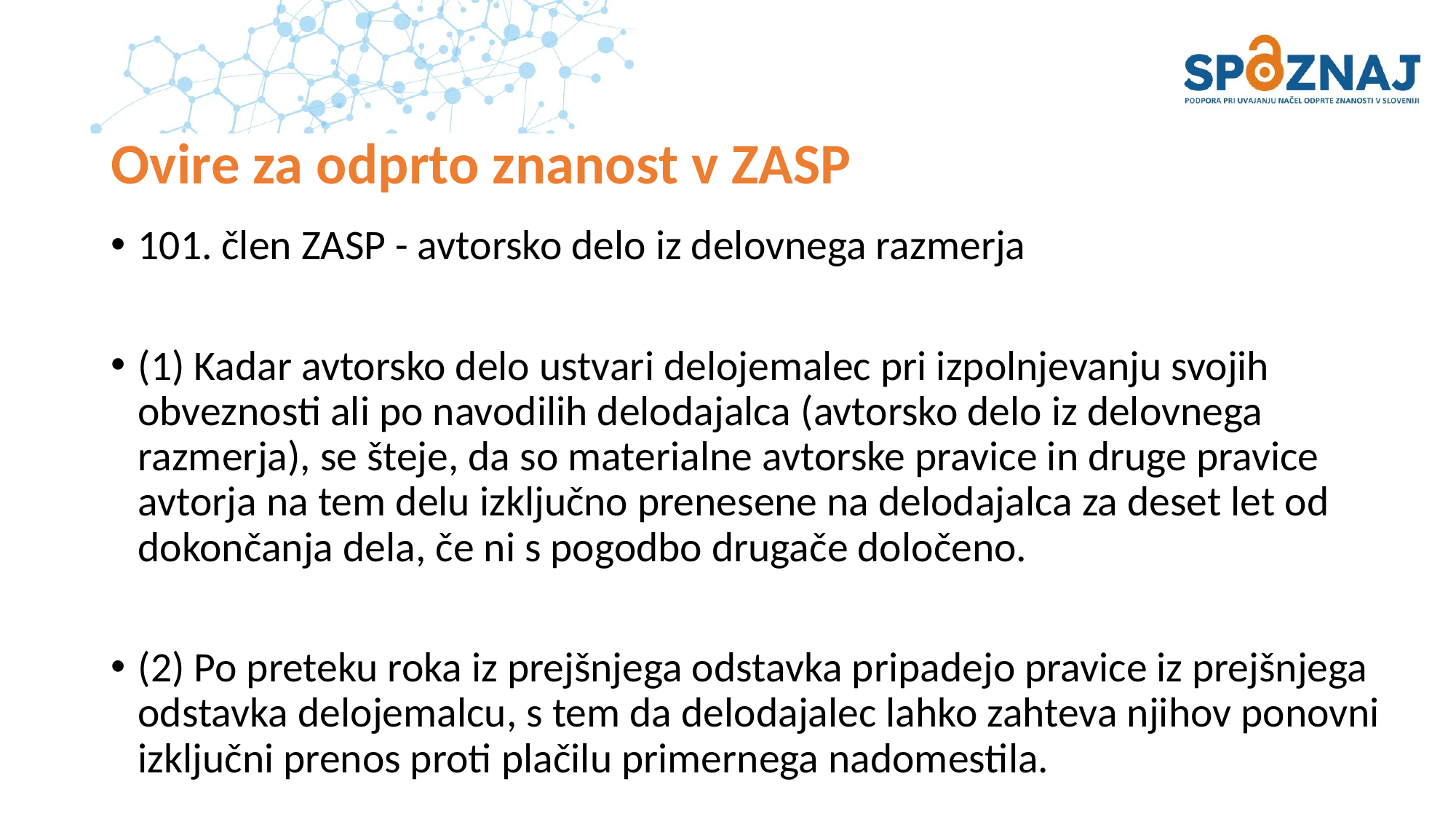

# Ovire za odprto znanost v ZASP
101. člen ZASP - avtorsko delo iz delovnega razmerja

(1) Kadar avtorsko delo ustvari delojemalec pri izpolnjevanju svojih obveznosti ali po navodilih delodajalca (avtorsko delo iz delovnega razmerja), se šteje, da so materialne avtorske pravice in druge pravice avtorja na tem delu izključno prenesene na delodajalca za deset let od dokončanja dela, če ni s pogodbo drugače določeno.

(2) Po preteku roka iz prejšnjega odstavka pripadejo pravice iz prejšnjega odstavka delojemalcu, s tem da delodajalec lahko zahteva njihov ponovni izključni prenos proti plačilu primernega nadomestila.